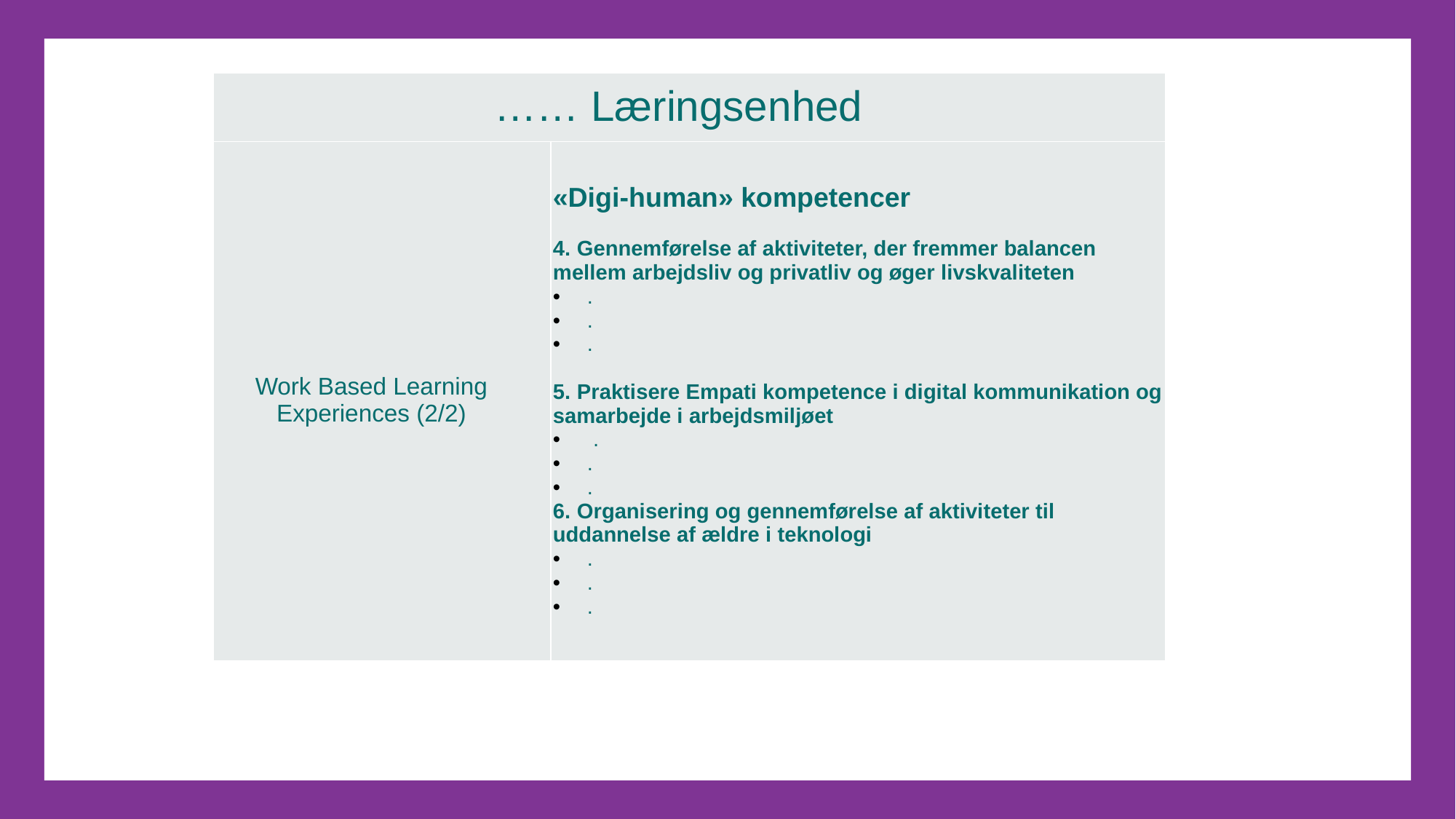

| …… Læringsenhed |  |
| --- | --- |
| Work Based Learning Experiences (2/2) | «Digi-human» kompetencer   4. Gennemførelse af aktiviteter, der fremmer balancen mellem arbejdsliv og privatliv og øger livskvaliteten . . . 5. Praktisere Empati kompetence i digital kommunikation og samarbejde i arbejdsmiljøet  . . . 6. Organisering og gennemførelse af aktiviteter til uddannelse af ældre i teknologi . . . |